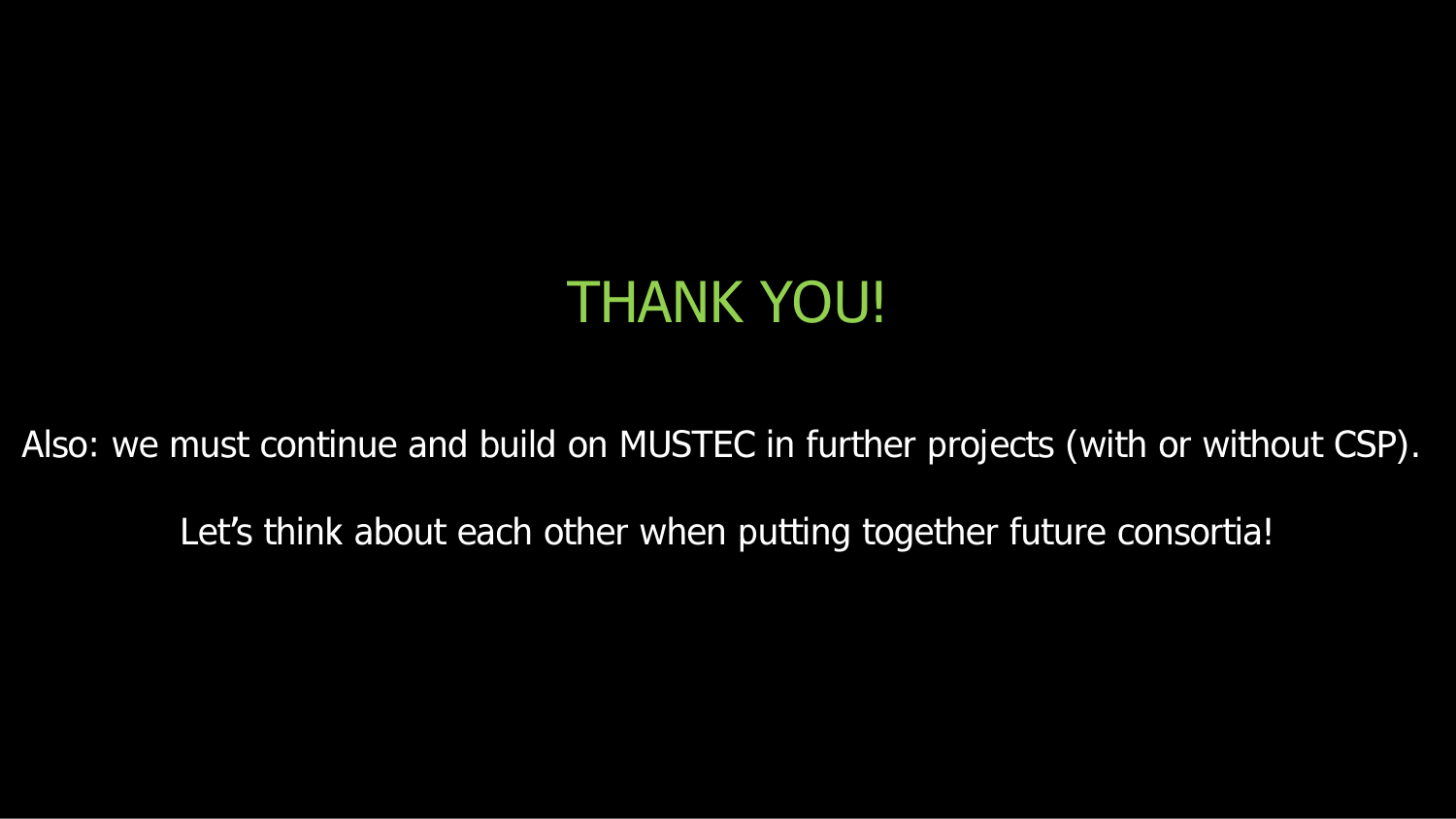

THANK YOU!

Also: we must continue and build on MUSTEC in further projects (with or without CSP).

Let’s think about each other when putting together future consortia!
#